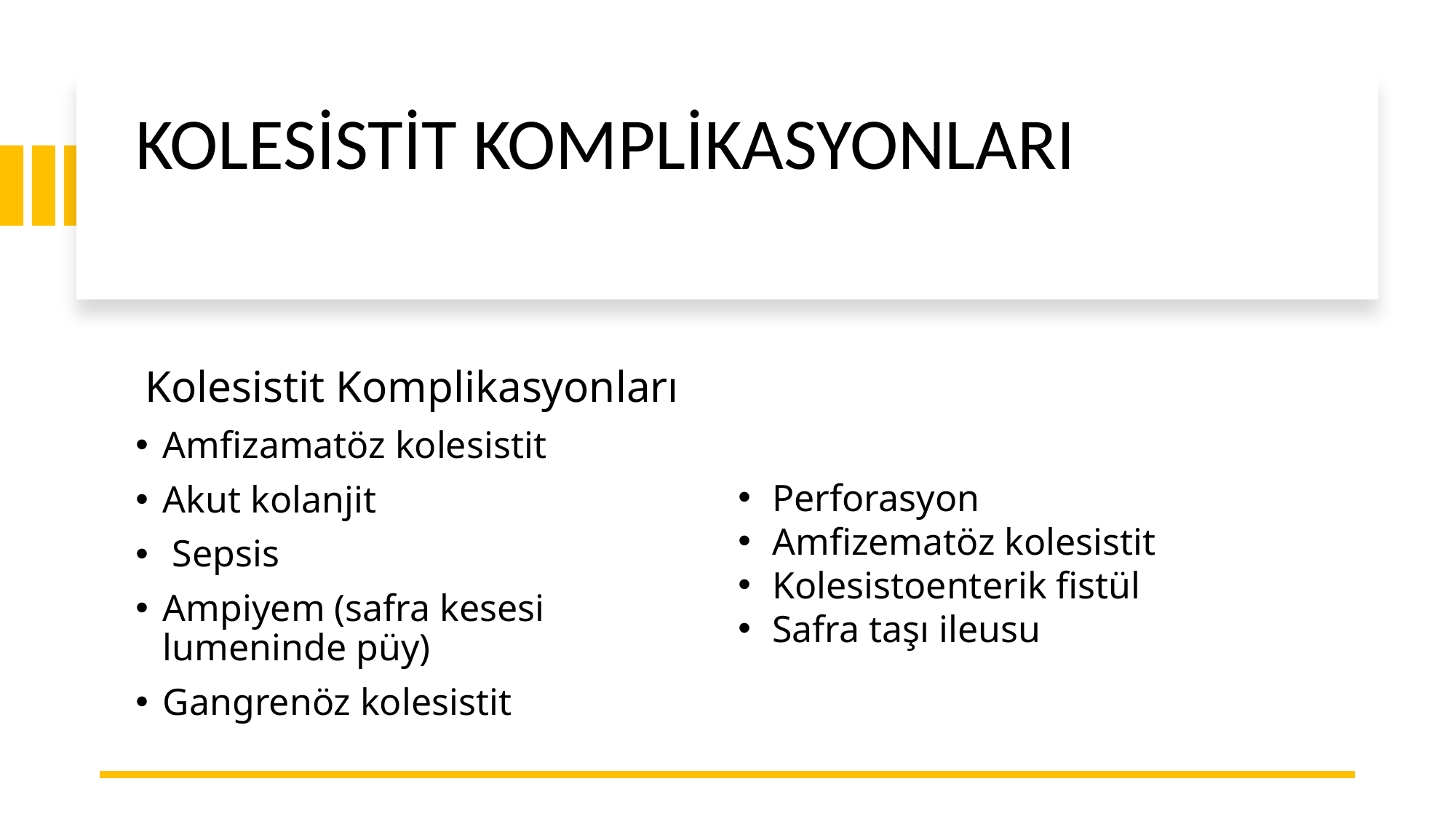

# KOLESİSTİT KOMPLİKASYONLARI

 Kolesistit Komplikasyonları
Amfizamatöz kolesistit
Akut kolanjit
 Sepsis
Ampiyem (safra kesesi lumeninde püy)
Gangrenöz kolesistit

Perforasyon
Amfizematöz kolesistit
Kolesistoenterik fistül
Safra taşı ileusu